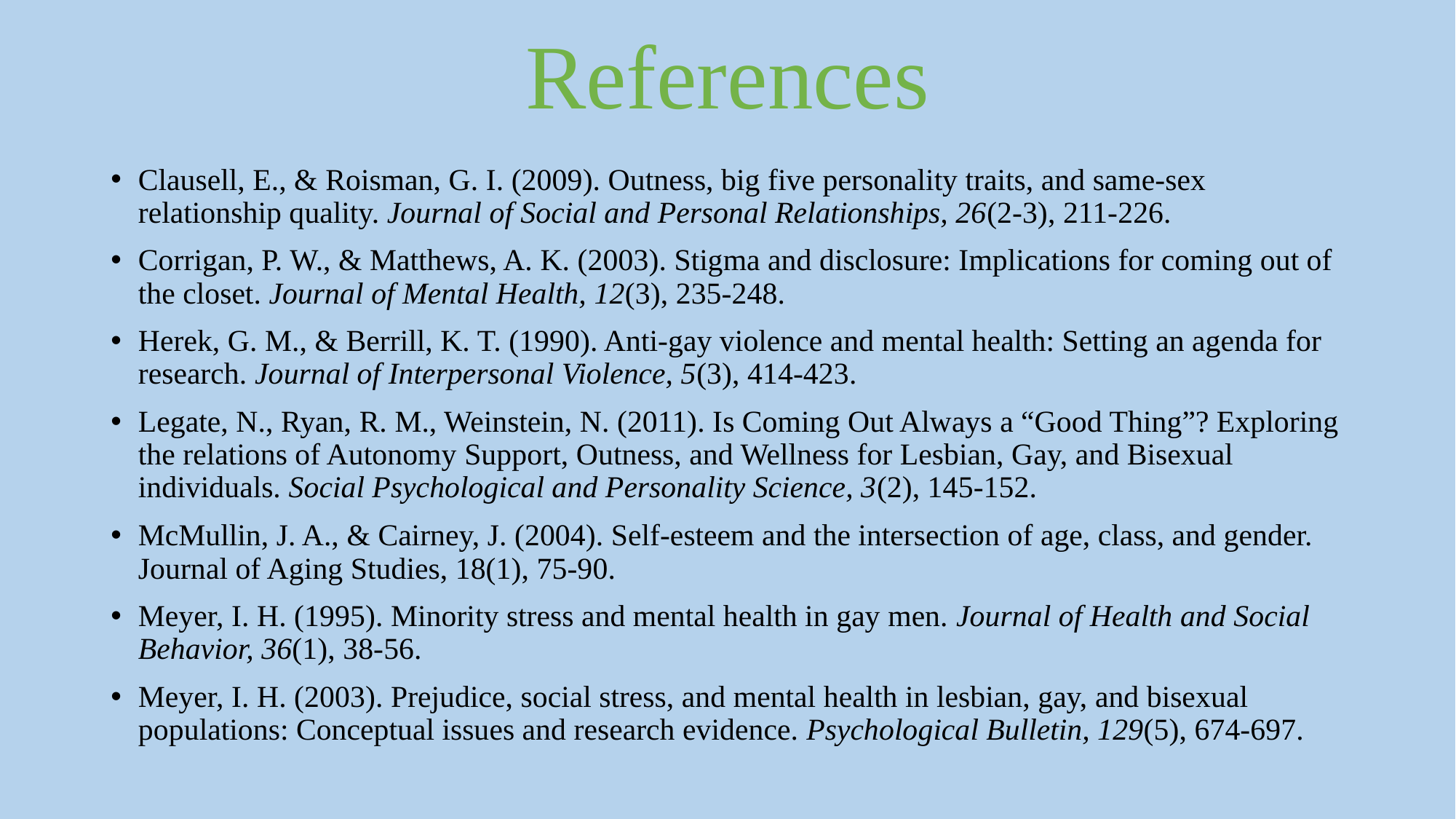

# References
Clausell, E., & Roisman, G. I. (2009). Outness, big five personality traits, and same-sex relationship quality. Journal of Social and Personal Relationships, 26(2-3), 211-226.
Corrigan, P. W., & Matthews, A. K. (2003). Stigma and disclosure: Implications for coming out of the closet. Journal of Mental Health, 12(3), 235-248.
Herek, G. M., & Berrill, K. T. (1990). Anti-gay violence and mental health: Setting an agenda for research. Journal of Interpersonal Violence, 5(3), 414-423.
Legate, N., Ryan, R. M., Weinstein, N. (2011). Is Coming Out Always a “Good Thing”? Exploring the relations of Autonomy Support, Outness, and Wellness for Lesbian, Gay, and Bisexual individuals. Social Psychological and Personality Science, 3(2), 145-152.
McMullin, J. A., & Cairney, J. (2004). Self-esteem and the intersection of age, class, and gender. Journal of Aging Studies, 18(1), 75-90.
Meyer, I. H. (1995). Minority stress and mental health in gay men. Journal of Health and Social Behavior, 36(1), 38-56.
Meyer, I. H. (2003). Prejudice, social stress, and mental health in lesbian, gay, and bisexual populations: Conceptual issues and research evidence. Psychological Bulletin, 129(5), 674-697.